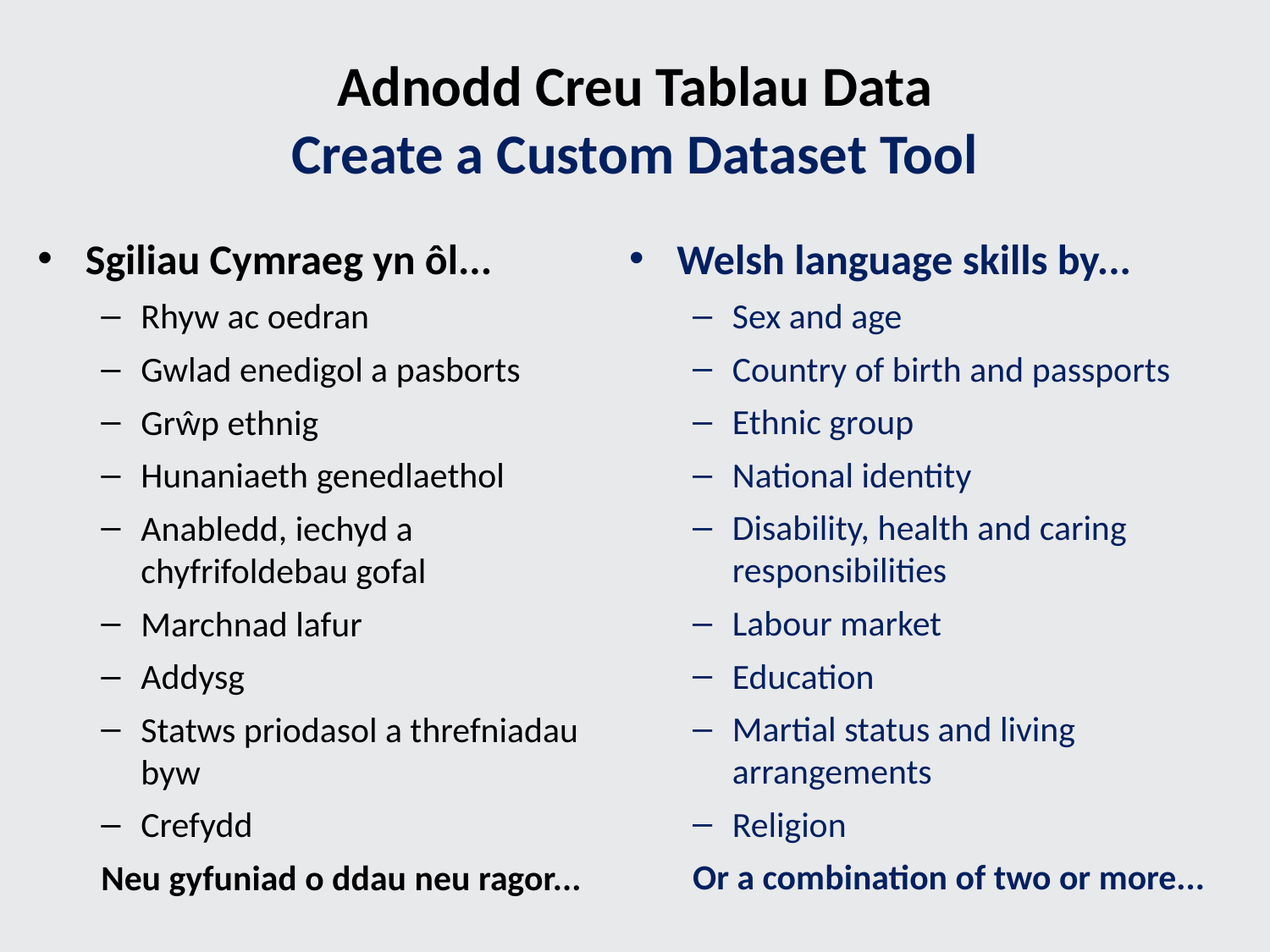

# Adnodd Creu Tablau Data Create a Custom Dataset Tool
Sgiliau Cymraeg yn ôl...
Rhyw ac oedran
Gwlad enedigol a pasborts
Grŵp ethnig
Hunaniaeth genedlaethol
Anabledd, iechyd a chyfrifoldebau gofal
Marchnad lafur
Addysg
Statws priodasol a threfniadau byw
Crefydd
Neu gyfuniad o ddau neu ragor...
Welsh language skills by...
Sex and age
Country of birth and passports
Ethnic group
National identity
Disability, health and caring responsibilities
Labour market
Education
Martial status and living arrangements
Religion
Or a combination of two or more...